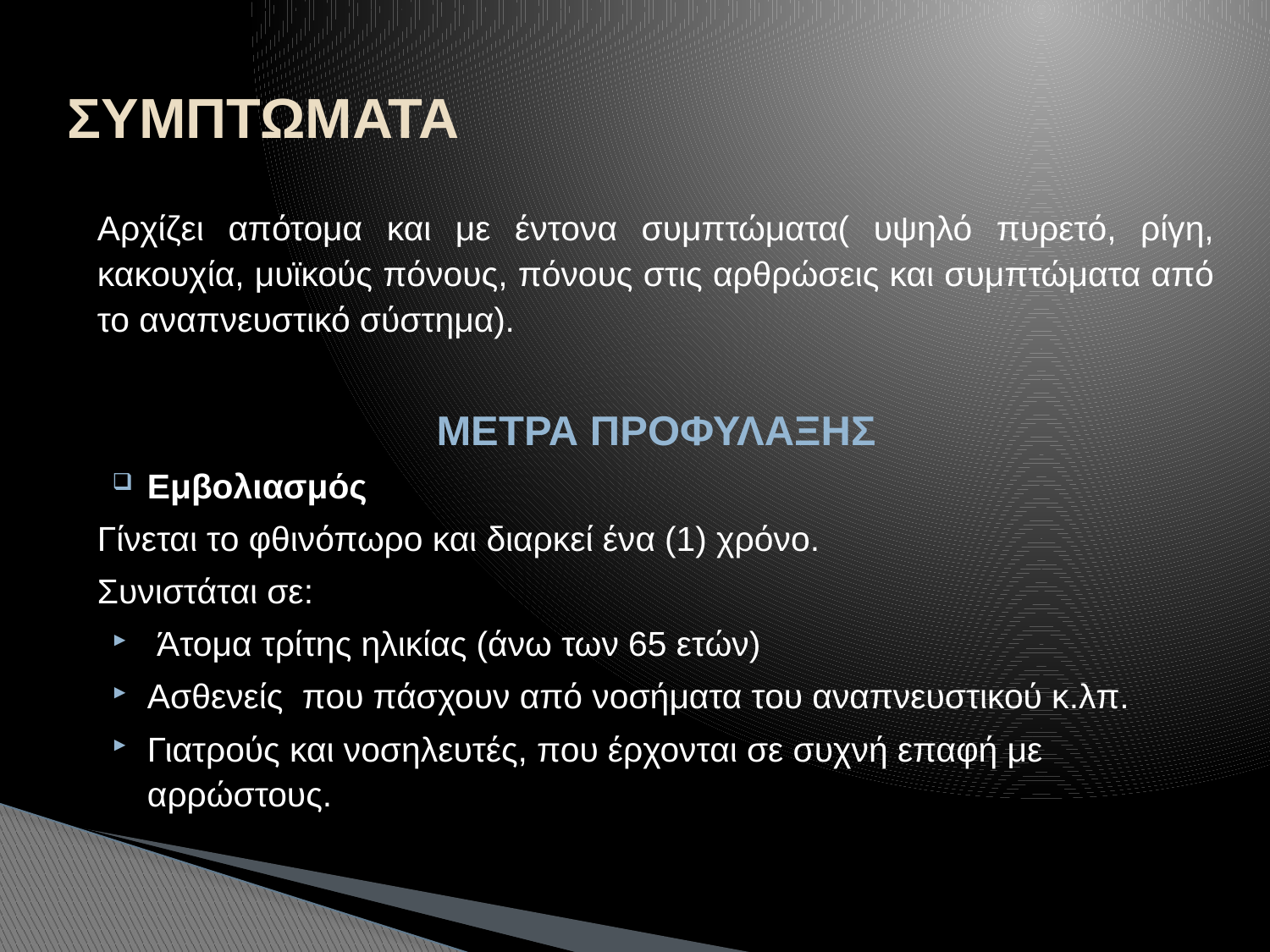

# ΣΥΜΠΤΩΜΑΤΑ
Αρχίζει απότομα και με έντονα συμπτώματα( υψηλό πυρετό, ρίγη, κακουχία, μυϊκούς πόνους, πόνους στις αρθρώσεις και συμπτώματα από το αναπνευστικό σύστημα).

ΜΕΤΡΑ ΠΡΟΦΥΛΑΞΗΣ
Εμβολιασμός
Γίνεται το φθινόπωρο και διαρκεί ένα (1) χρόνο.
Συνιστάται σε:
 Άτομα τρίτης ηλικίας (άνω των 65 ετών)
Ασθενείς  που πάσχουν από νοσήματα του αναπνευστικού κ.λπ.
Γιατρούς και νοσηλευτές, που έρχονται σε συχνή επαφή με αρρώστους.